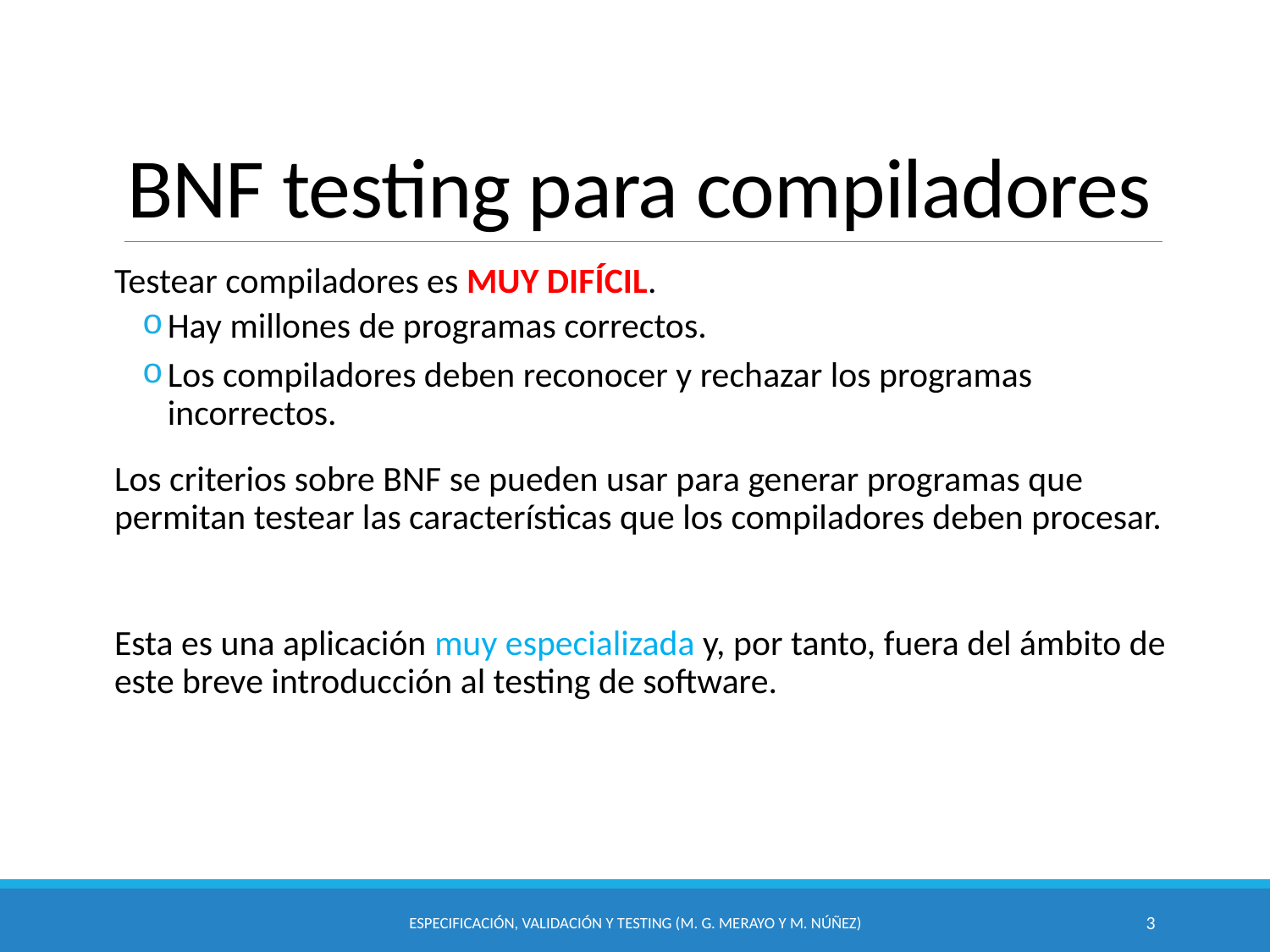

# BNF testing para compiladores
Testear compiladores es MUY DIFÍCIL.
Hay millones de programas correctos.
Los compiladores deben reconocer y rechazar los programas incorrectos.
Los criterios sobre BNF se pueden usar para generar programas que permitan testear las características que los compiladores deben procesar.

Esta es una aplicación muy especializada y, por tanto, fuera del ámbito de este breve introducción al testing de software.
Especificación, Validación y Testing (M. G. Merayo y M. Núñez)
3